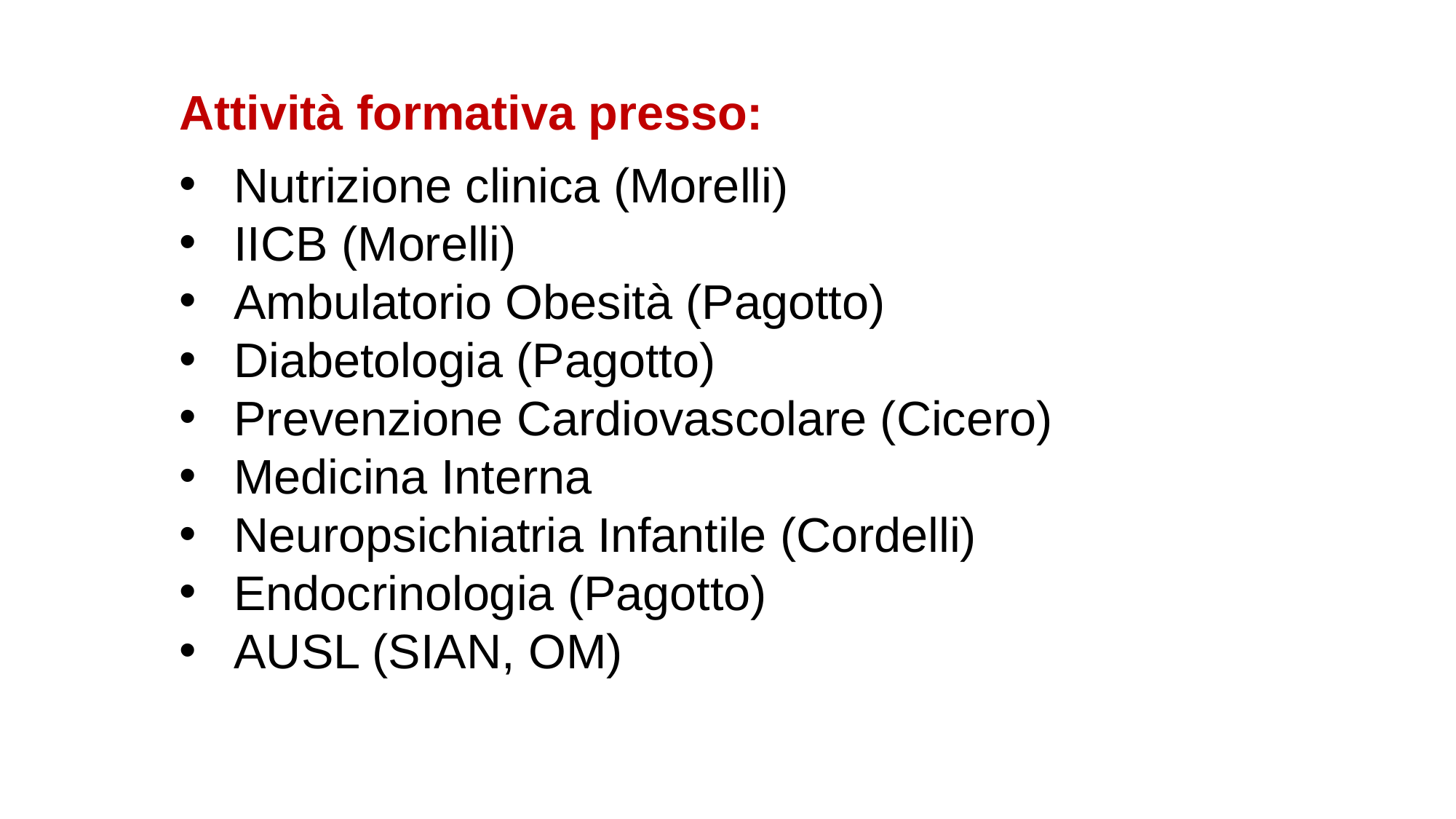

Attività formativa presso:

Nutrizione clinica (Morelli)
IICB (Morelli)
Ambulatorio Obesità (Pagotto)
Diabetologia (Pagotto)
Prevenzione Cardiovascolare (Cicero)
Medicina Interna
Neuropsichiatria Infantile (Cordelli)
Endocrinologia (Pagotto)
AUSL (SIAN, OM)